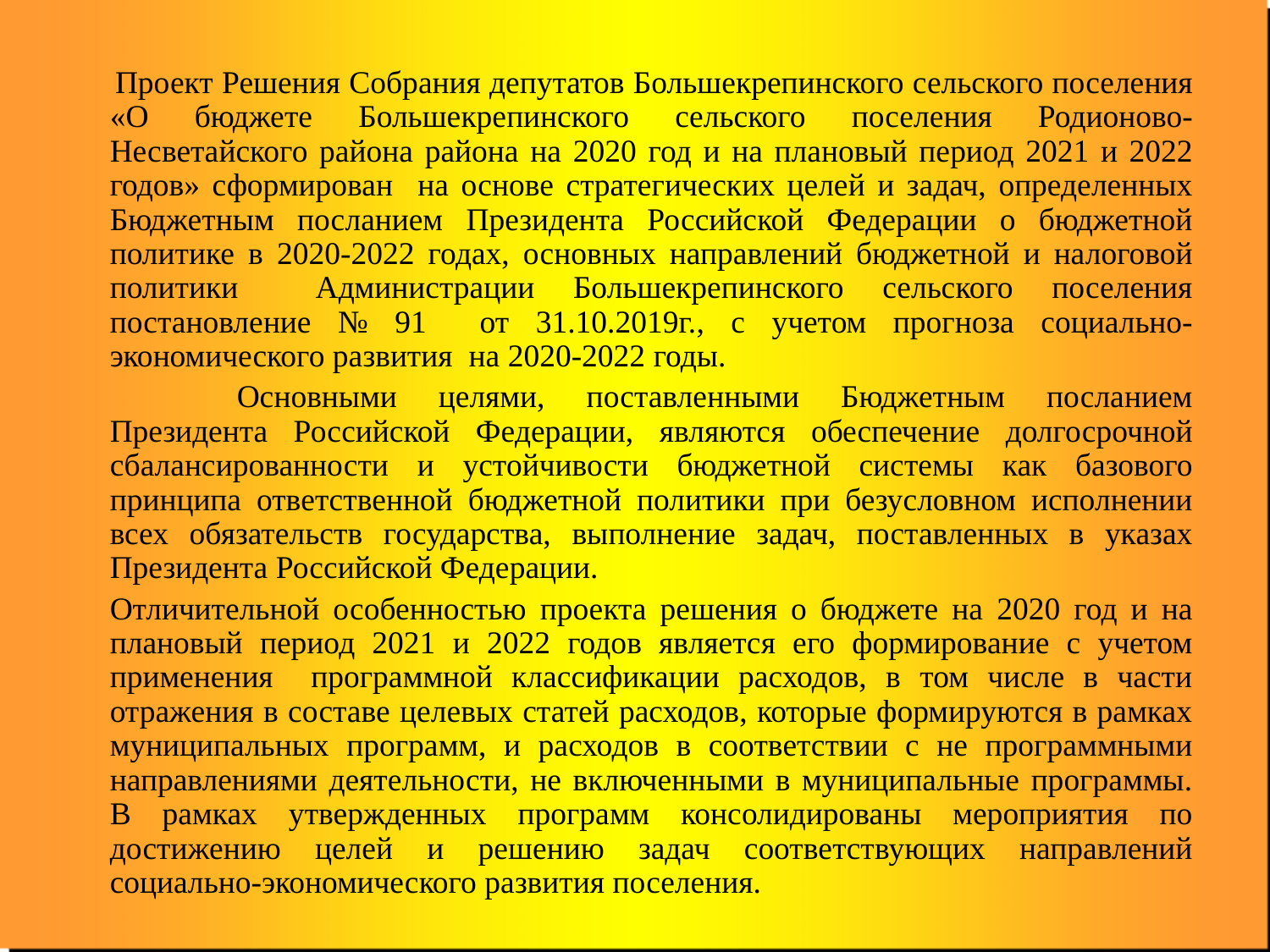

Проект Решения Собрания депутатов Большекрепинского сельского поселения «О бюджете Большекрепинского сельского поселения Родионово-Несветайского района района на 2020 год и на плановый период 2021 и 2022 годов» сформирован  на основе стратегических целей и задач, определенных Бюджетным посланием Президента Российской Федерации о бюджетной политике в 2020-2022 годах, основных направлений бюджетной и налоговой политики  Администрации Большекрепинского сельского поселения постановление № 91  от 31.10.2019г., с учетом прогноза социально-экономического развития  на 2020-2022 годы.
		Основными целями, поставленными Бюджетным посланием Президента Российской Федерации, являются обеспечение долгосрочной сбалансированности и устойчивости бюджетной системы как базового принципа ответственной бюджетной политики при безусловном исполнении всех обязательств государства, выполнение задач, поставленных в указах Президента Российской Федерации.
	Отличительной особенностью проекта решения о бюджете на 2020 год и на плановый период 2021 и 2022 годов является его формирование с учетом применения  программной классификации расходов, в том числе в части отражения в составе целевых статей расходов, которые формируются в рамках муниципальных программ, и расходов в соответствии с не программными направлениями деятельности, не включенными в муниципальные программы. В рамках утвержденных программ консолидированы мероприятия по достижению целей и решению задач соответствующих направлений социально-экономического развития поселения.